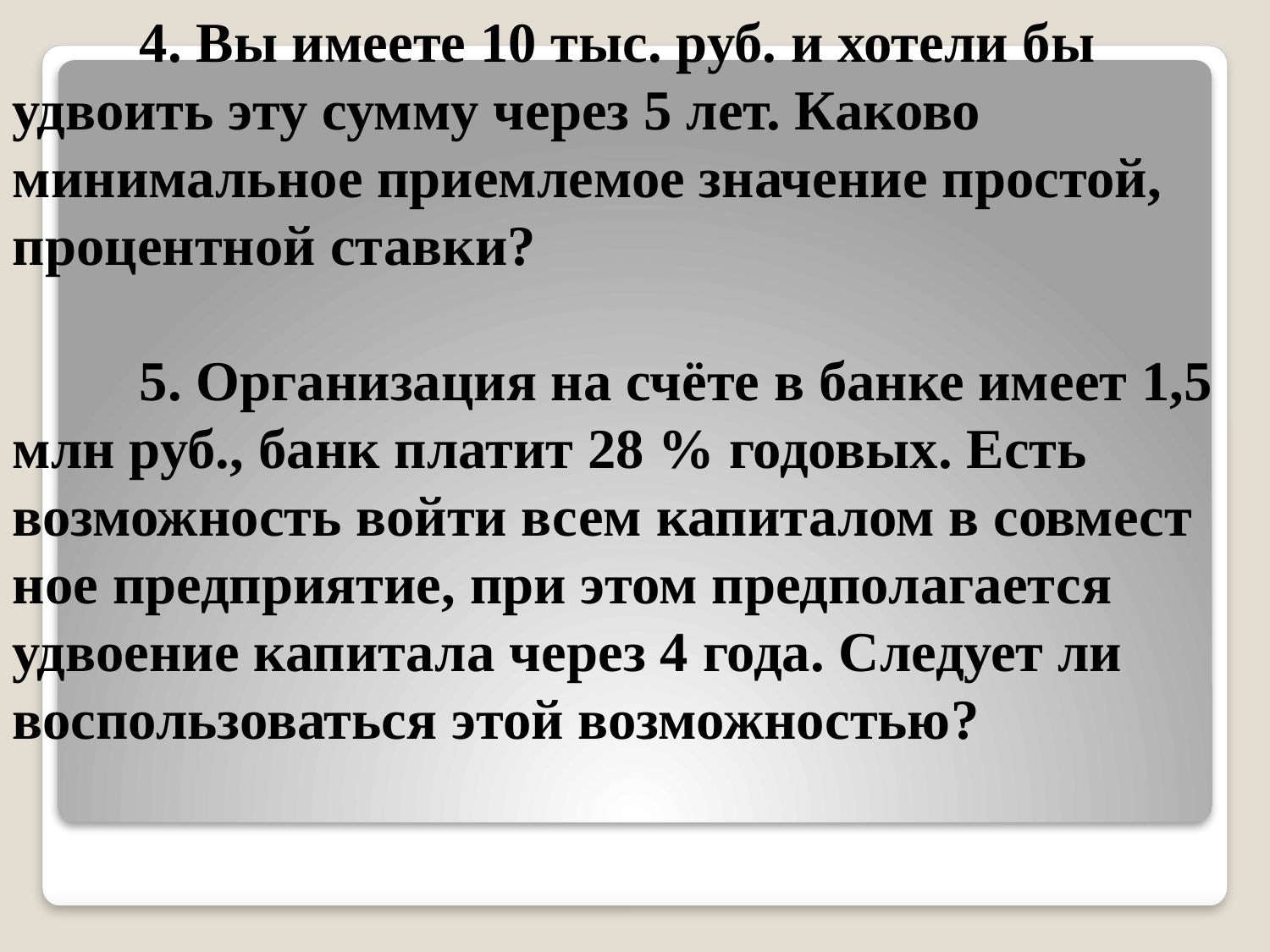

4. Вы имеете 10 тыс. руб. и хотели бы удвоить эту сумму через 5 лет. Каково минимальное приемлемое значение простой, процентной ставки?

	5. Организация на счёте в банке имеет 1,5 млн руб., банк платит 28 % годовых. Есть возможность войти всем капиталом в совмест­ное предприятие, при этом предполагается удвоение капитала че­рез 4 года. Следует ли воспользоваться этой возможностью?